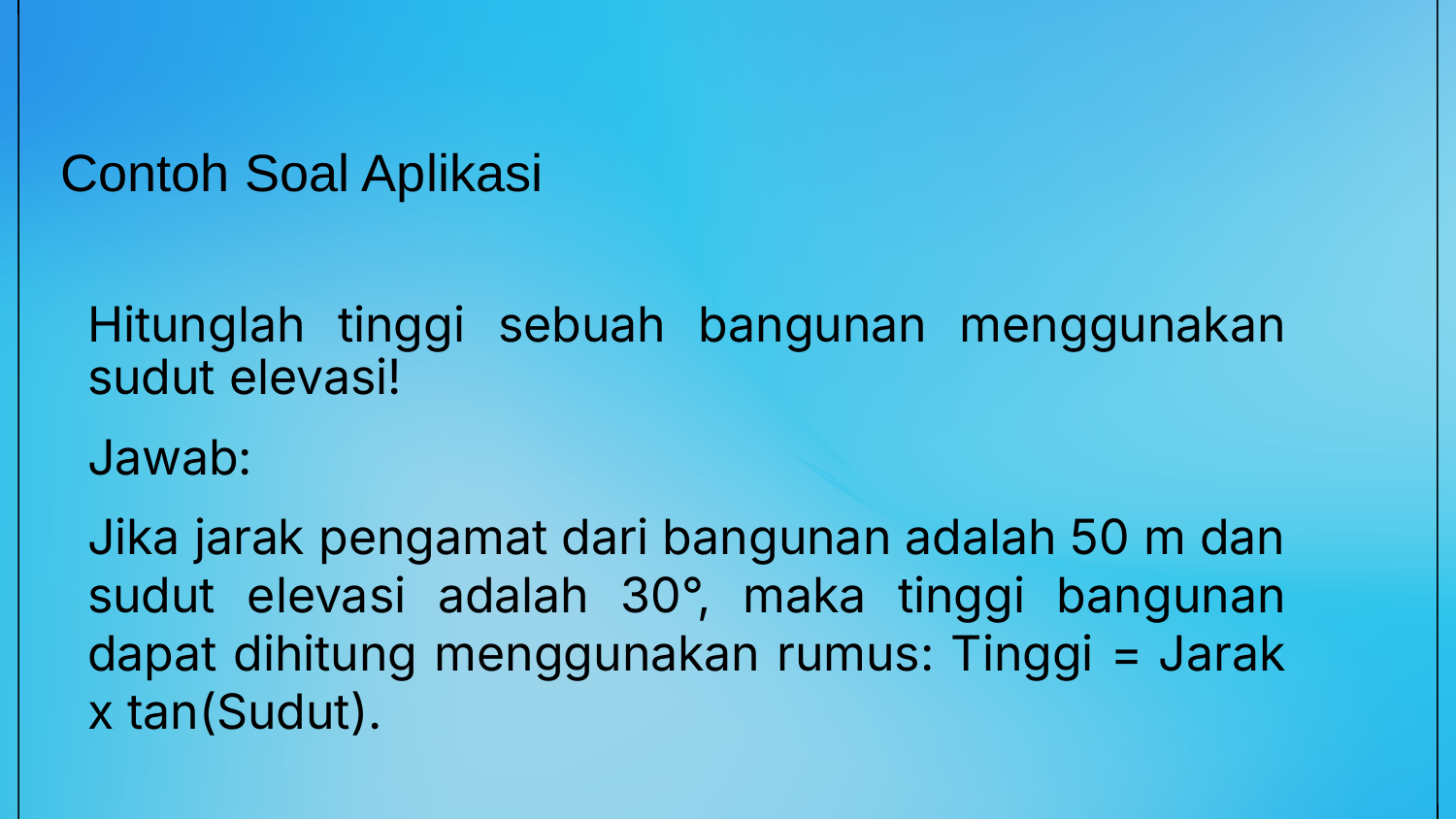

Contoh Soal Aplikasi
# Hitunglah tinggi sebuah bangunan menggunakan sudut elevasi!
Jawab:
Jika jarak pengamat dari bangunan adalah 50 m dan sudut elevasi adalah 30°, maka tinggi bangunan dapat dihitung menggunakan rumus: Tinggi = Jarak x tan(Sudut).